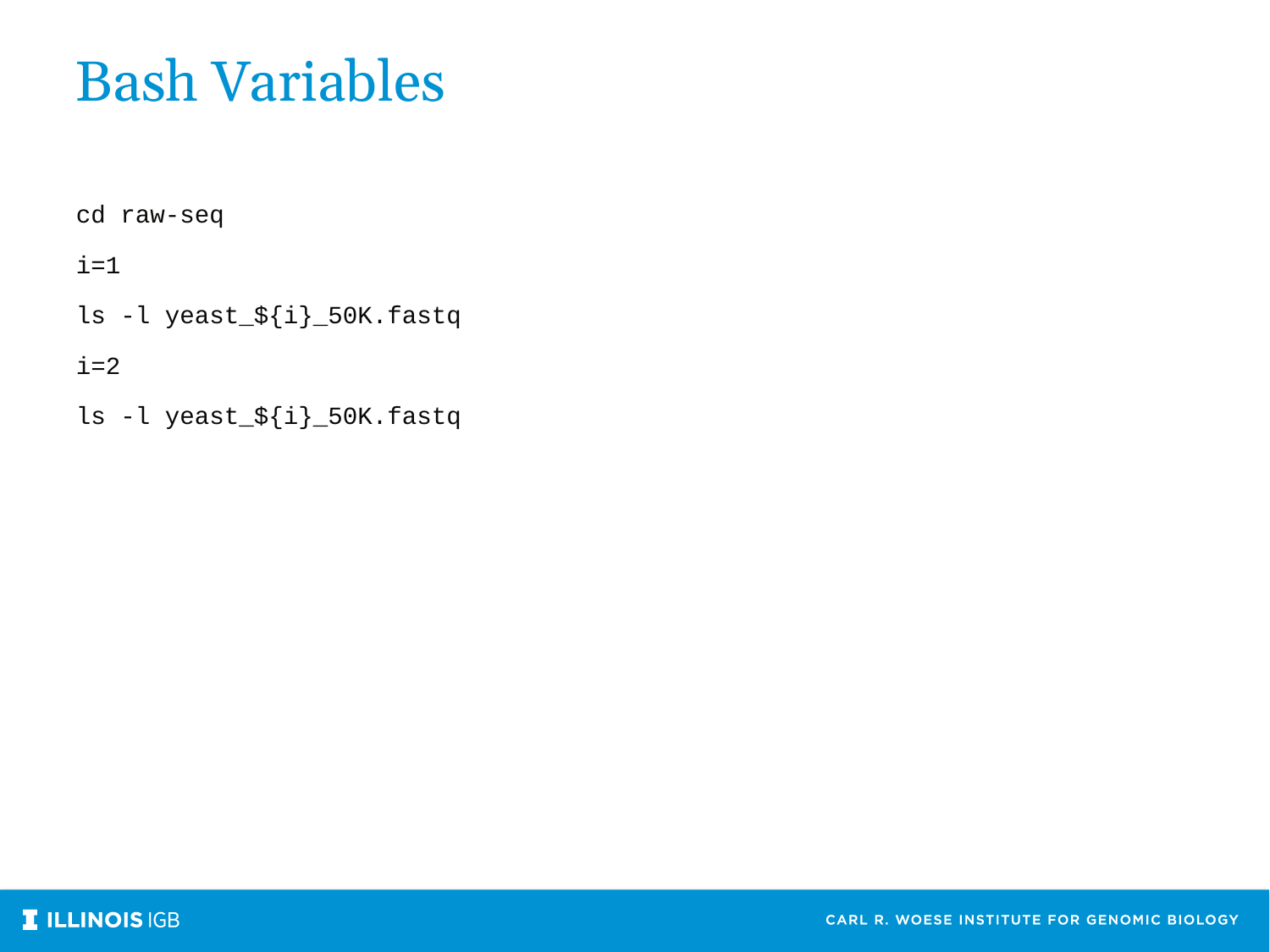

Bash Variables

cd raw-seq
i=1
ls -l yeast_${i}_50K.fastq
i=2
ls -l yeast_${i}_50K.fastq